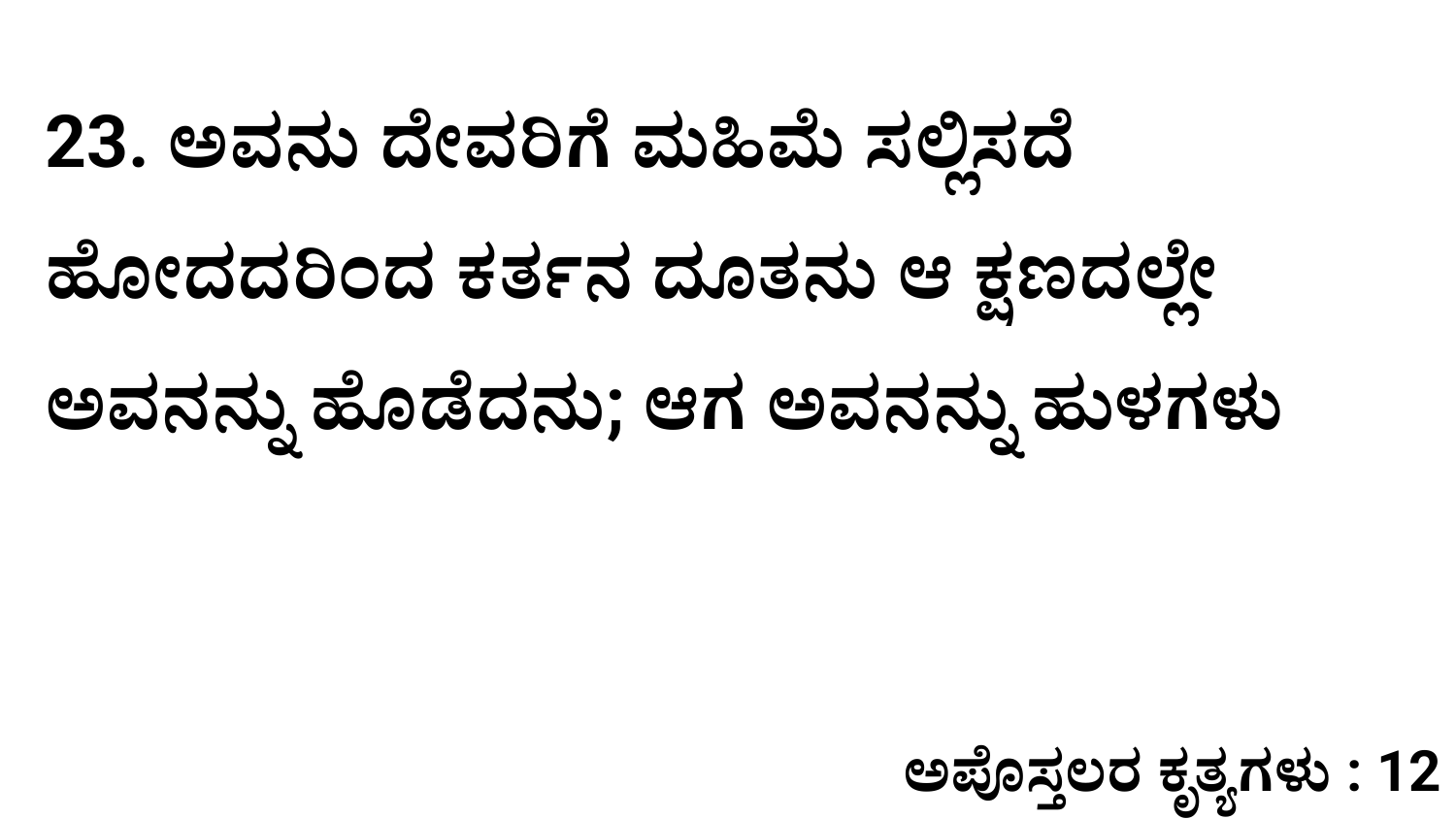

23. ಅವನು ದೇವರಿಗೆ ಮಹಿಮೆ ಸಲ್ಲಿಸದೆ ಹೋದದರಿಂದ ಕರ್ತನ ದೂತನು ಆ ಕ್ಷಣದಲ್ಲೇ ಅವನನ್ನು ಹೊಡೆದನು; ಆಗ ಅವನನ್ನು ಹುಳಗಳು
ಅಪೊಸ್ತಲರ ಕೃತ್ಯಗಳು : 12